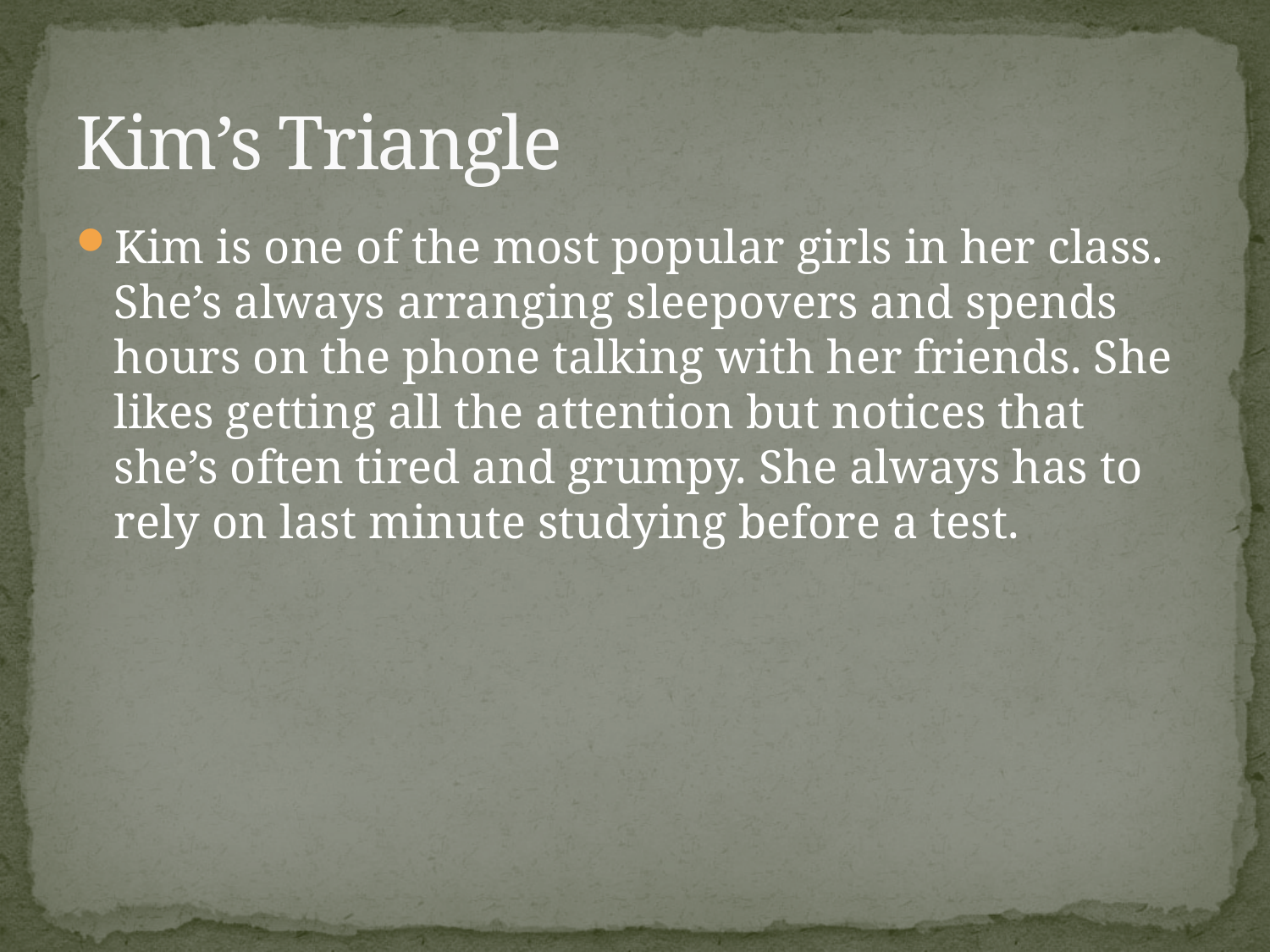

# Kim’s Triangle
Kim is one of the most popular girls in her class. She’s always arranging sleepovers and spends hours on the phone talking with her friends. She likes getting all the attention but notices that she’s often tired and grumpy. She always has to rely on last minute studying before a test.